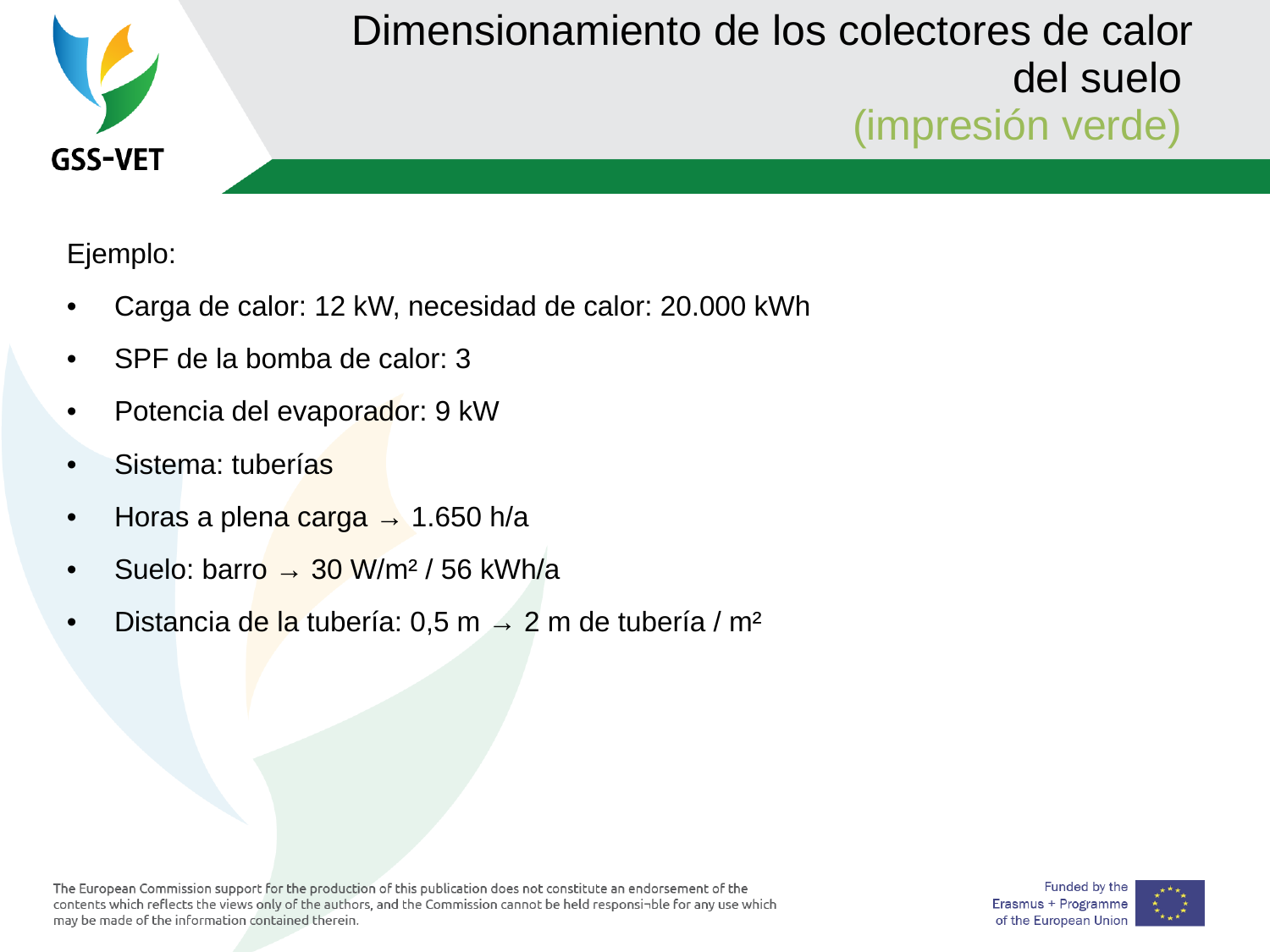

# Dimensionamiento de los colectores de calor del suelo (impresión verde)
Ejemplo:
Carga de calor: 12 kW, necesidad de calor: 20.000 kWh
SPF de la bomba de calor: 3
Potencia del evaporador: 9 kW
Sistema: tuberías
Horas a plena carga → 1.650 h/a
Suelo: barro → 30 W/m² / 56 kWh/a
Distancia de la tubería: 0,5 m → 2 m de tubería / m²